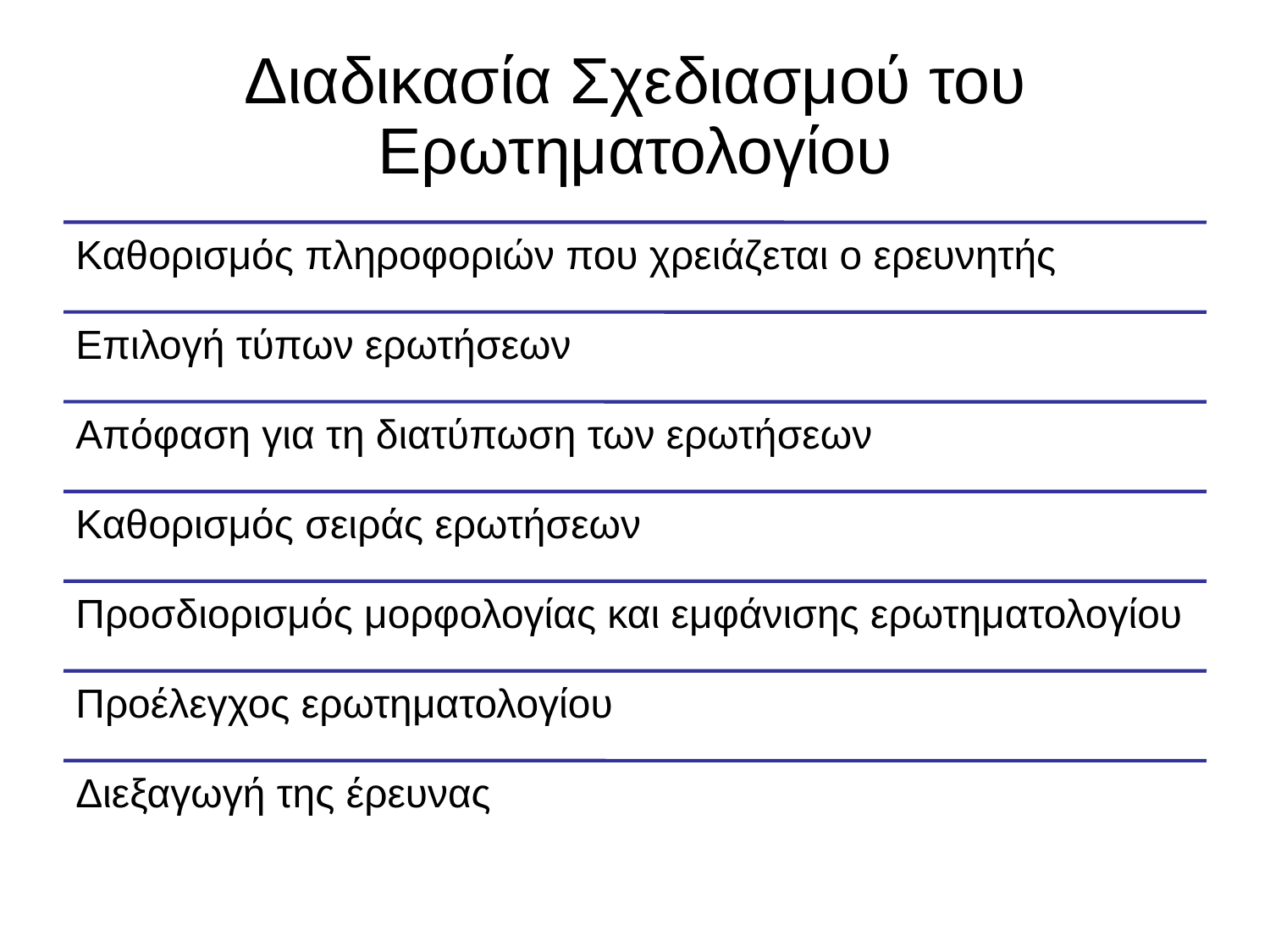

# Διαδικασία Σχεδιασμού του Ερωτηματολογίου
Καθορισμός πληροφοριών που χρειάζεται ο ερευνητής
Επιλογή τύπων ερωτήσεων
Απόφαση για τη διατύπωση των ερωτήσεων
Καθορισμός σειράς ερωτήσεων
Προσδιορισμός μορφολογίας και εμφάνισης ερωτηματολογίου
Προέλεγχος ερωτηματολογίου
Διεξαγωγή της έρευνας